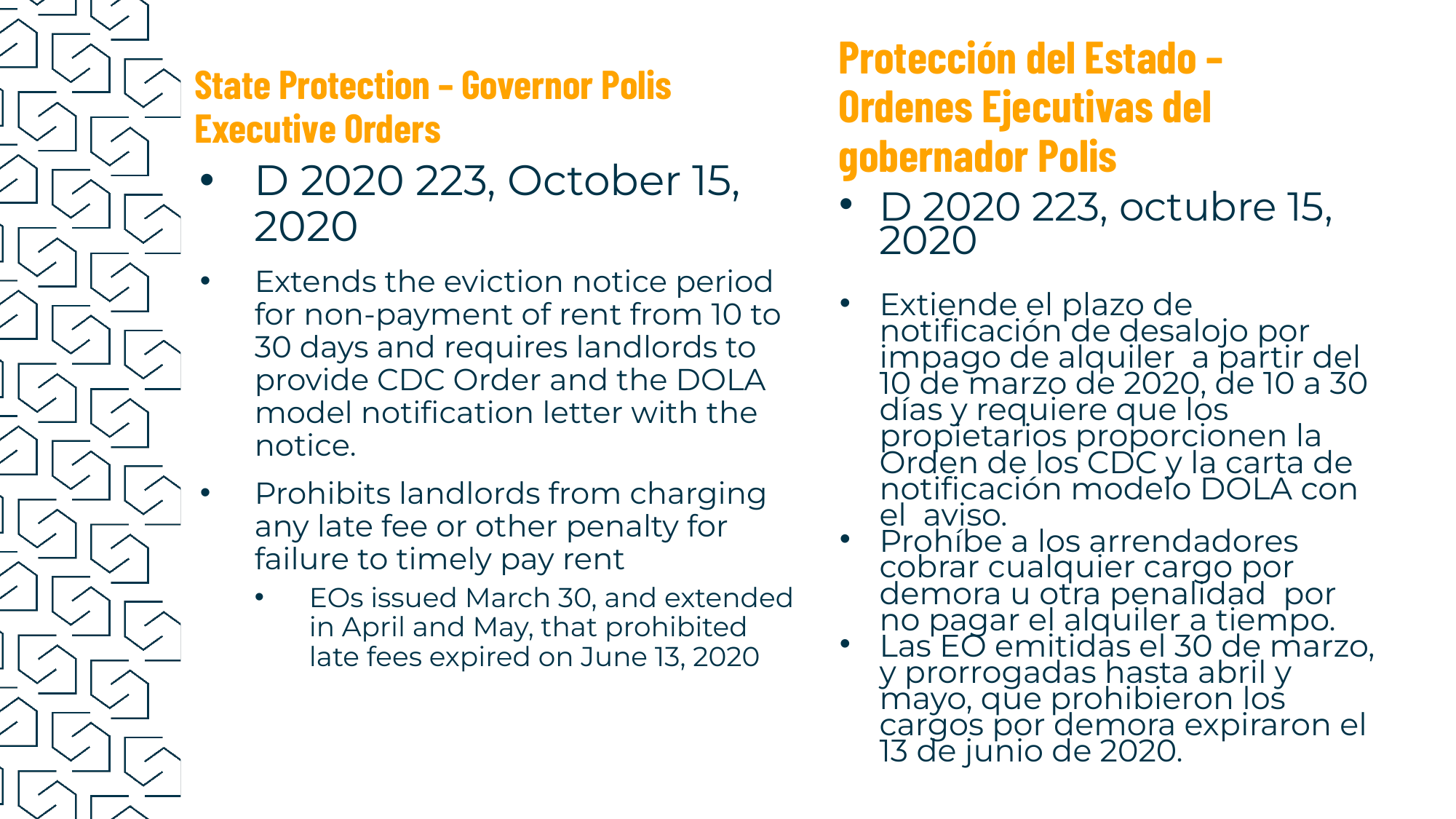

Protección del Estado –
Ordenes Ejecutivas del gobernador Polis
# State Protection – Governor Polis Executive Orders

D 2020 223, October 15, 2020
Extends the eviction notice period for non-payment of rent from 10 to 30 days and requires landlords to provide CDC Order and the DOLA model notification letter with the notice.
Prohibits landlords from charging any late fee or other penalty for failure to timely pay rent
EOs issued March 30, and extended in April and May, that prohibited late fees expired on June 13, 2020
D 2020 223, octubre 15, 2020

Extiende el plazo de notificación de desalojo por impago de alquiler  a partir del 10 de marzo de 2020, de 10 a 30 días y requiere que los propietarios proporcionen la Orden de los CDC y la carta de notificación modelo DOLA con el  aviso.
Prohíbe a los arrendadores cobrar cualquier cargo por demora u otra penalidad  por no pagar el alquiler a tiempo.
Las EO emitidas el 30 de marzo, y prorrogadas hasta abril y mayo, que prohibieron los cargos por demora expiraron el 13 de junio de 2020.